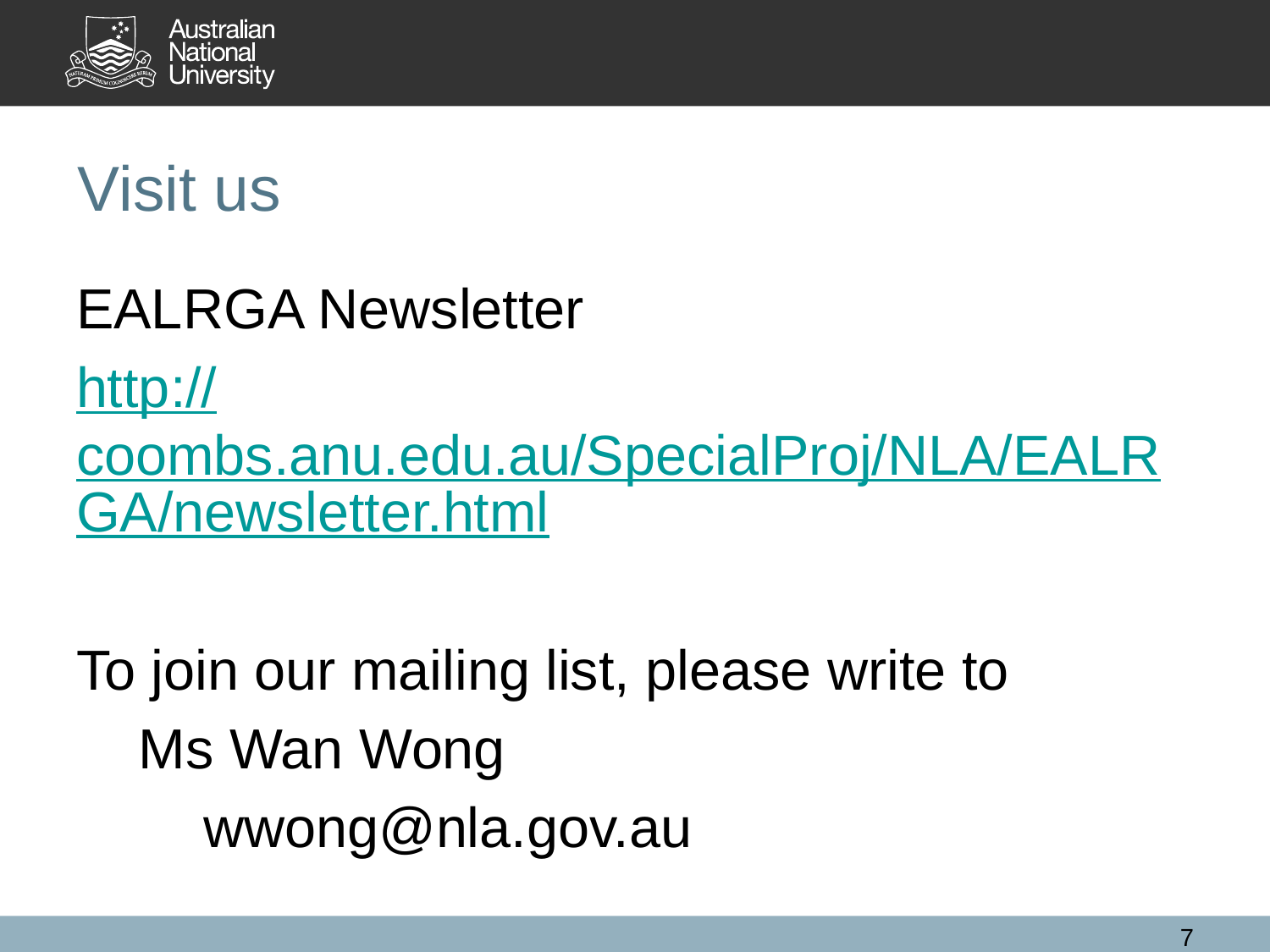

# Visit us
EALRGA Newsletter
http://coombs.anu.edu.au/SpecialProj/NLA/EALRGA/newsletter.html

To join our mailing list, please write to
    Ms Wan Wong
	wwong@nla.gov.au
7